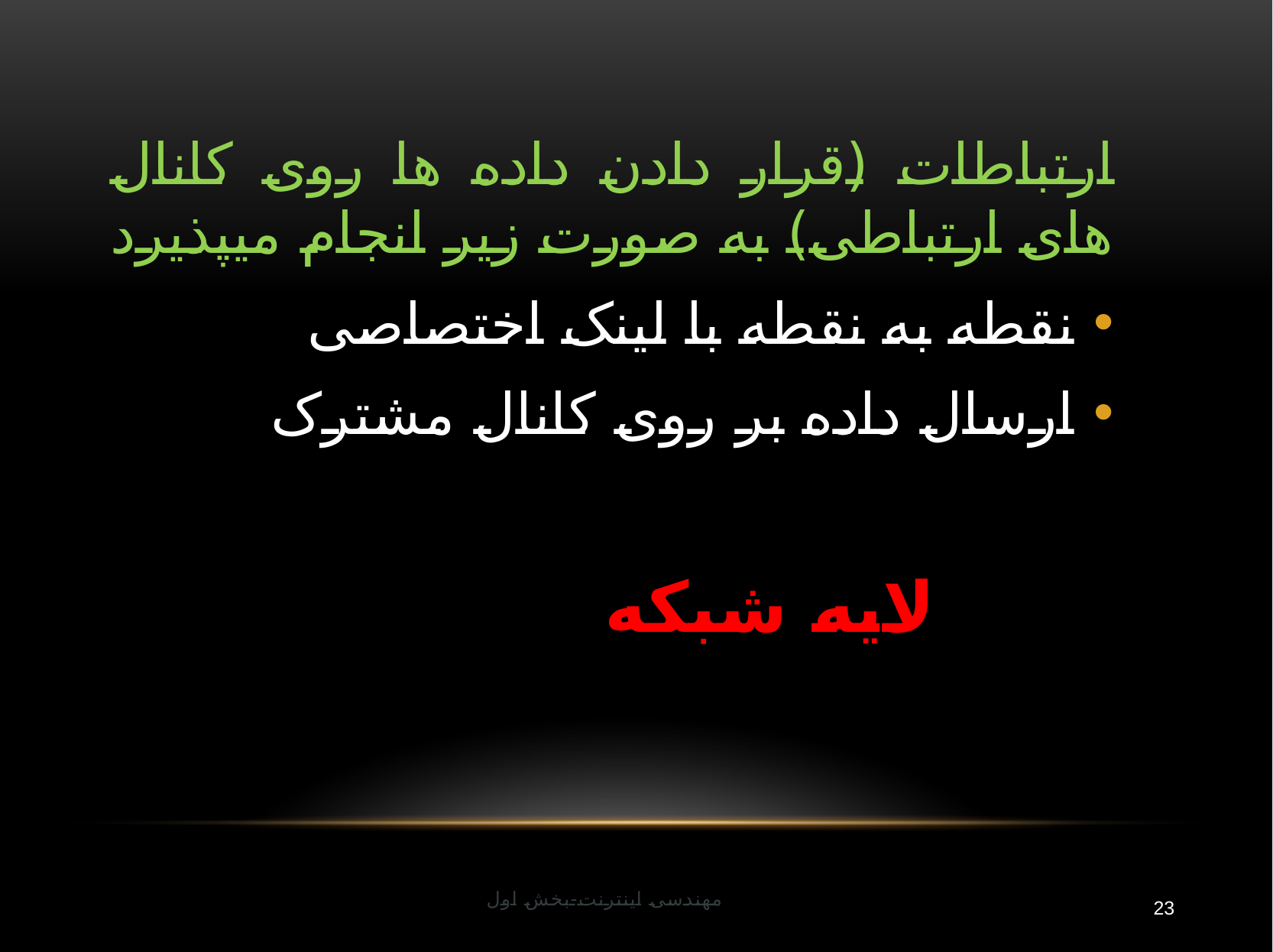

ارتباطات (قرار دادن داده ها روی کانال های ارتباطی) به صورت زیر انجام میپذیرد
نقطه به نقطه با لینک اختصاصی
ارسال داده بر روی کانال مشترک

		لایه شبکه
مهندسی اینترنت-بخش اول
23